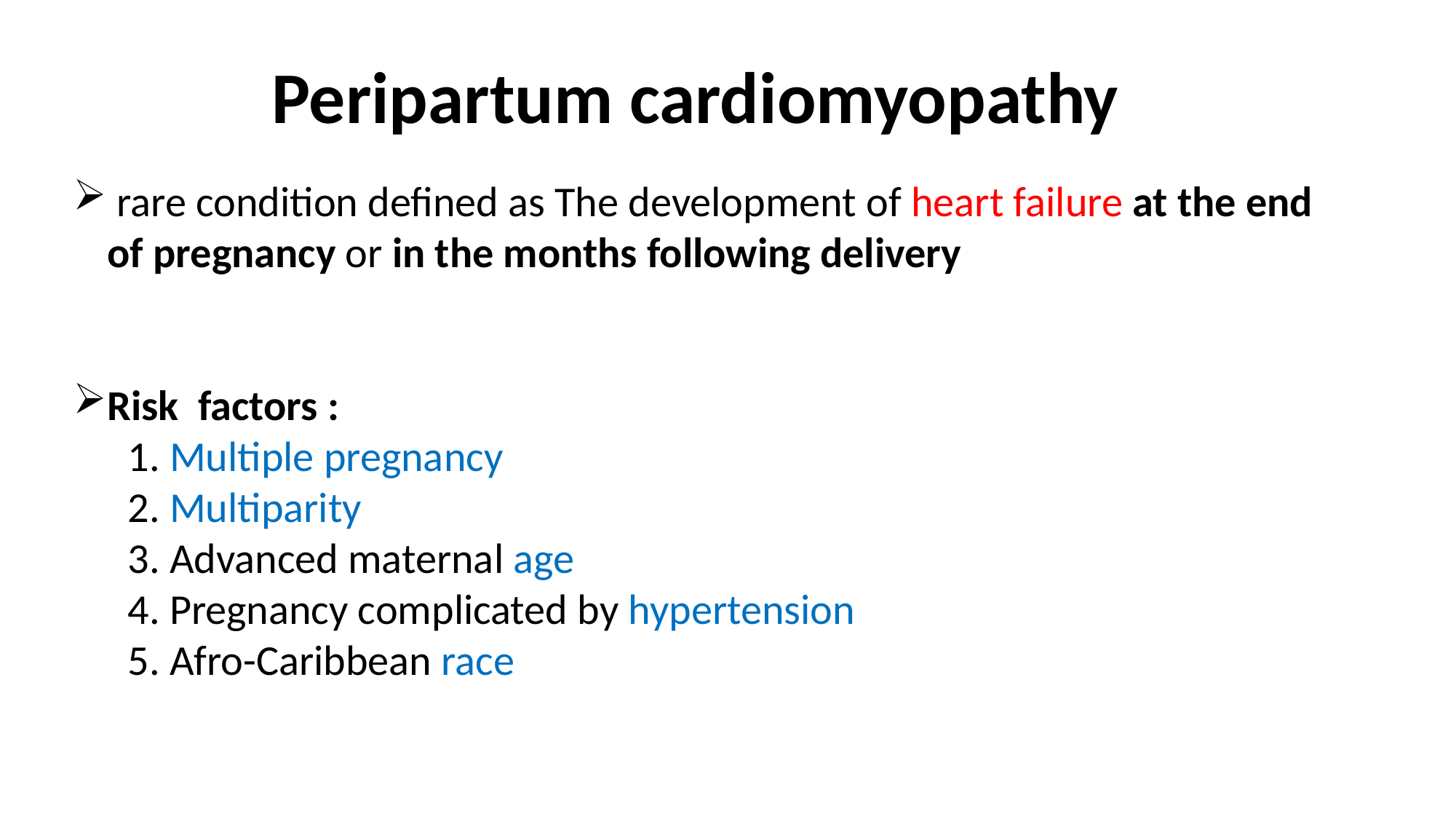

Peripartum cardiomyopathy
 rare condition defined as The development of heart failure at the end of pregnancy or in the months following delivery

Risk  factors :
1. Multiple pregnancy
2. Multiparity
3. Advanced maternal age
4. Pregnancy complicated by hypertension
5. Afro-Caribbean race